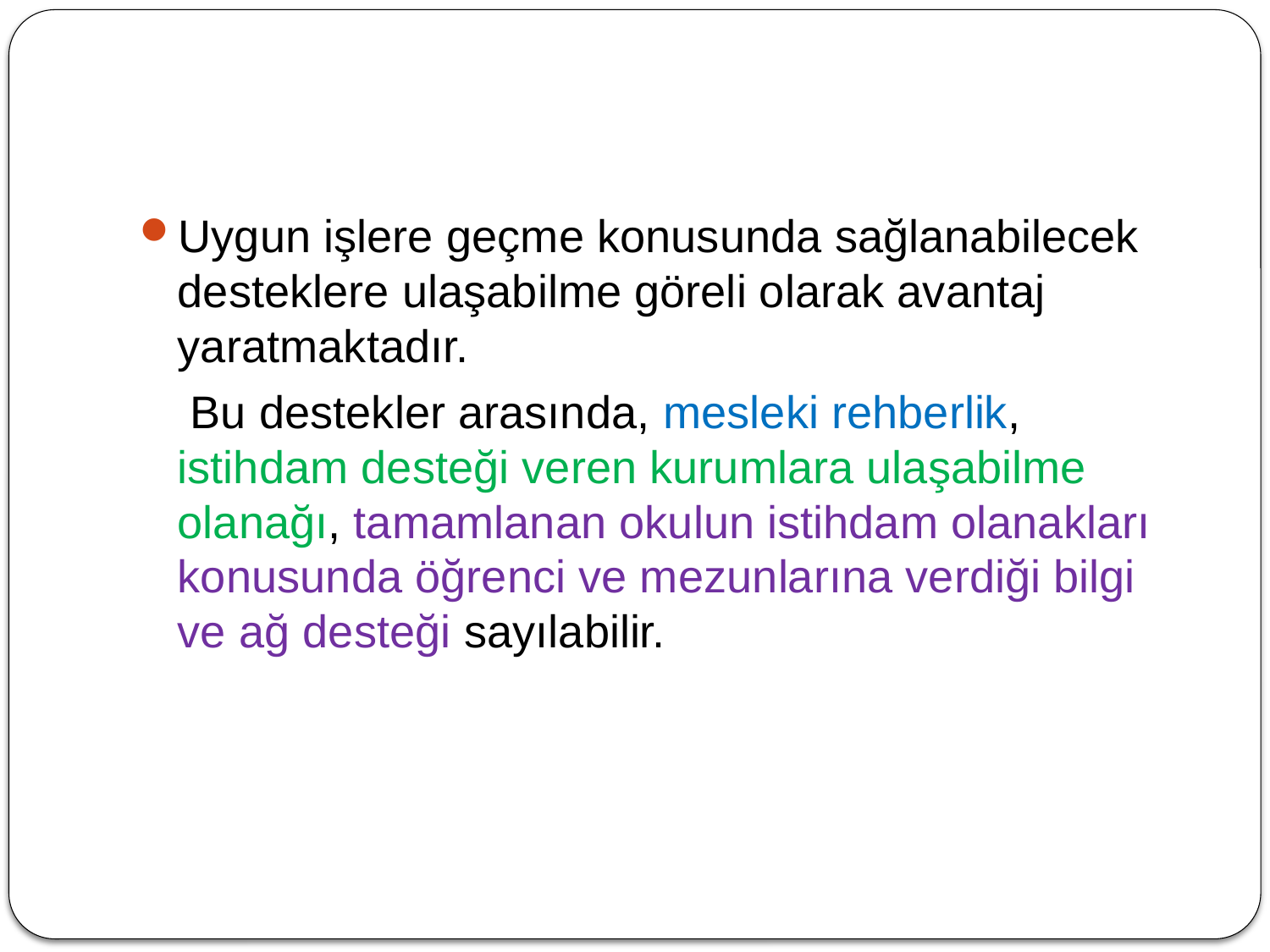

#
Uygun işlere geçme konusunda sağlanabilecek desteklere ulaşabilme göreli olarak avantaj yaratmaktadır.
    Bu destekler arasında, mesleki rehberlik, istihdam desteği veren kurumlara ulaşabilme olanağı, tamamlanan okulun istihdam olanakları konusunda öğrenci ve mezunlarına verdiği bilgi ve ağ desteği sayılabilir.